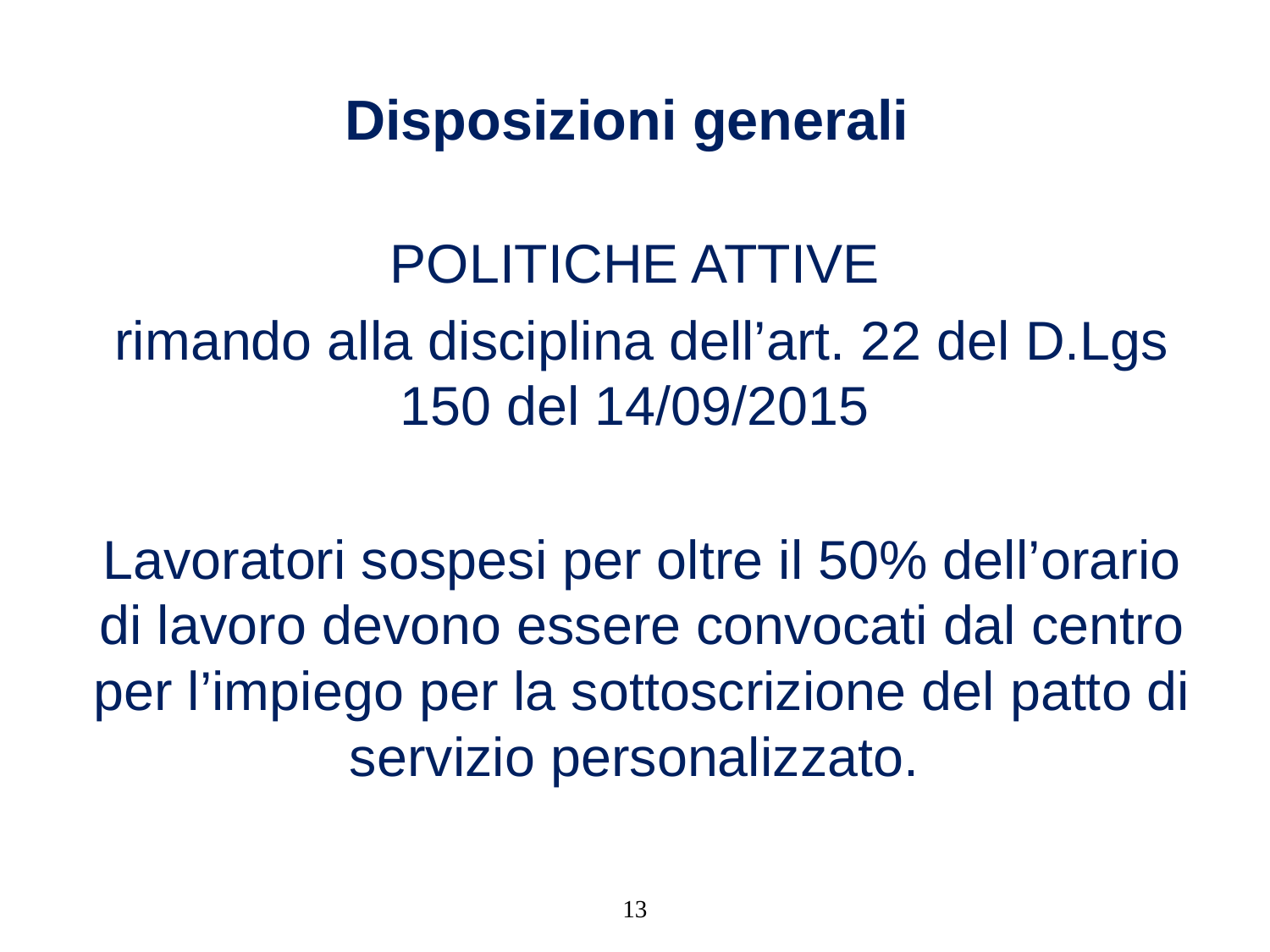

# Disposizioni generali
POLITICHE ATTIVE
rimando alla disciplina dell’art. 22 del D.Lgs 150 del 14/09/2015

Lavoratori sospesi per oltre il 50% dell’orario di lavoro devono essere convocati dal centro per l’impiego per la sottoscrizione del patto di servizio personalizzato.

13